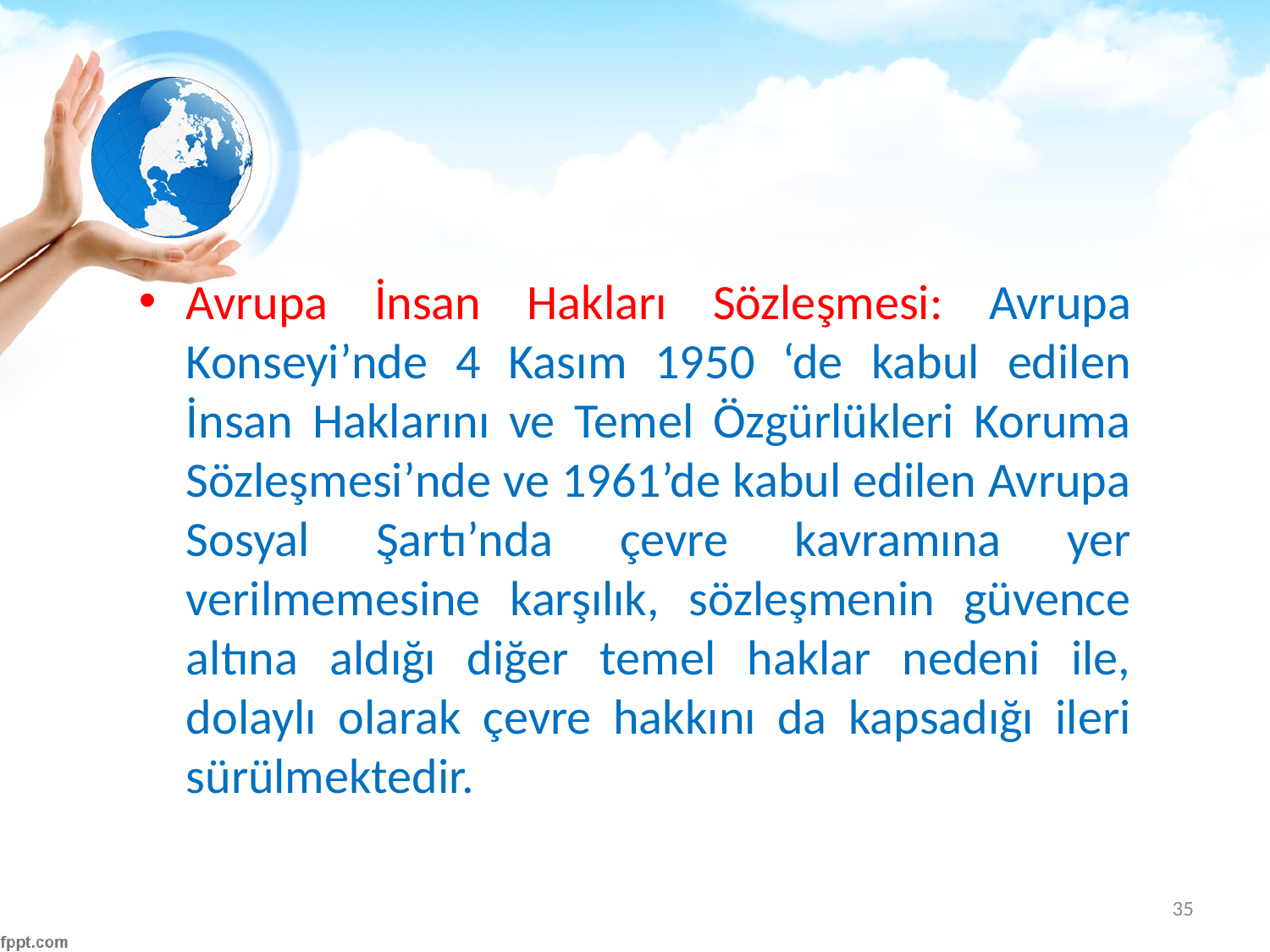

#
Avrupa İnsan Hakları Sözleşmesi: Avrupa Konseyi’nde 4 Kasım 1950 ‘de kabul edilen İnsan Haklarını ve Temel Özgürlükleri Koruma Sözleşmesi’nde ve 1961’de kabul edilen Avrupa Sosyal Şartı’nda çevre kavramına yer verilmemesine karşılık, sözleşmenin güvence altına aldığı diğer temel haklar nedeni ile, dolaylı olarak çevre hakkını da kapsadığı ileri sürülmektedir.
35